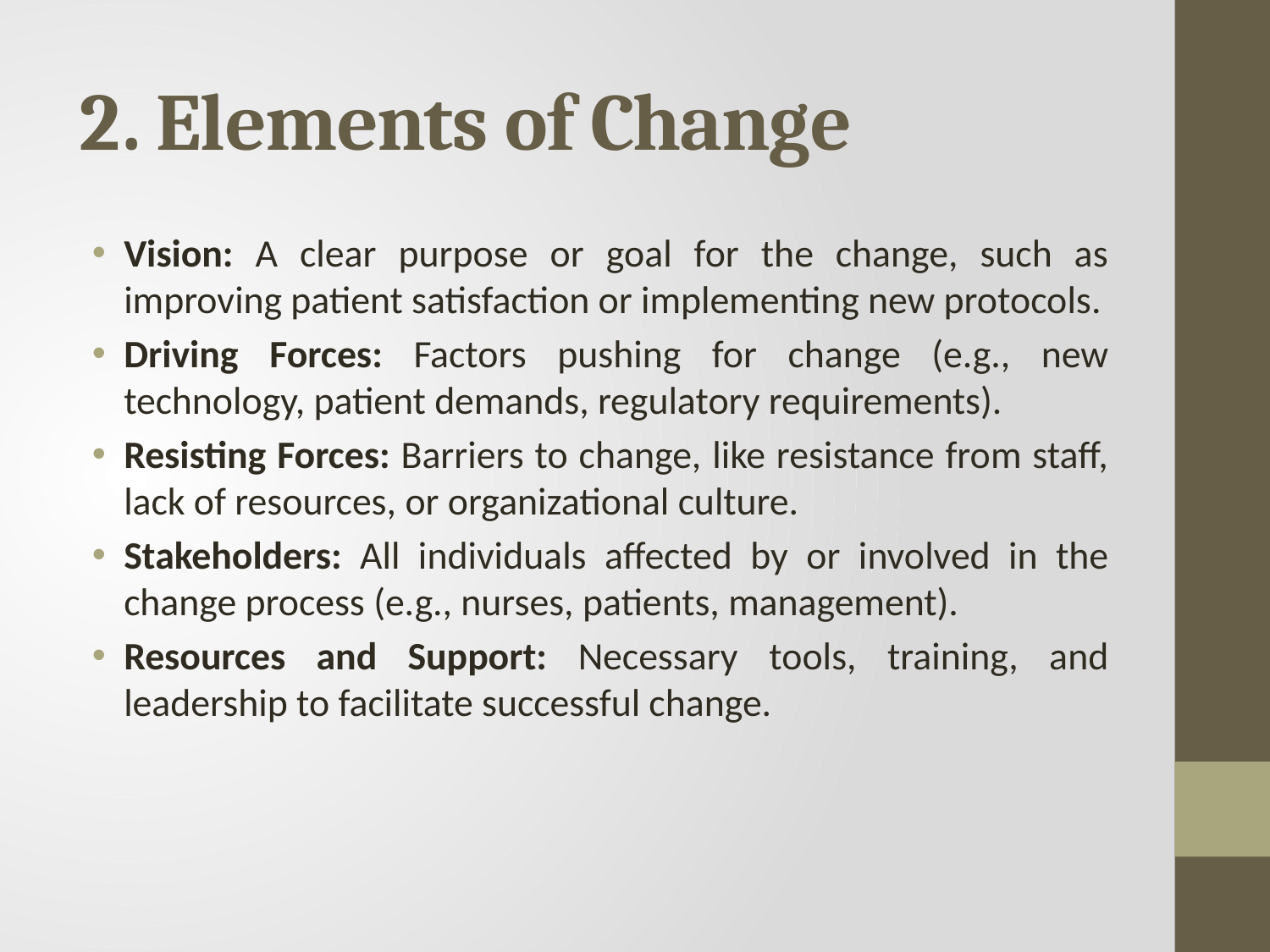

# 2. Elements of Change
Vision: A clear purpose or goal for the change, such as improving patient satisfaction or implementing new protocols.
Driving Forces: Factors pushing for change (e.g., new technology, patient demands, regulatory requirements).
Resisting Forces: Barriers to change, like resistance from staff, lack of resources, or organizational culture.
Stakeholders: All individuals affected by or involved in the change process (e.g., nurses, patients, management).
Resources and Support: Necessary tools, training, and leadership to facilitate successful change.